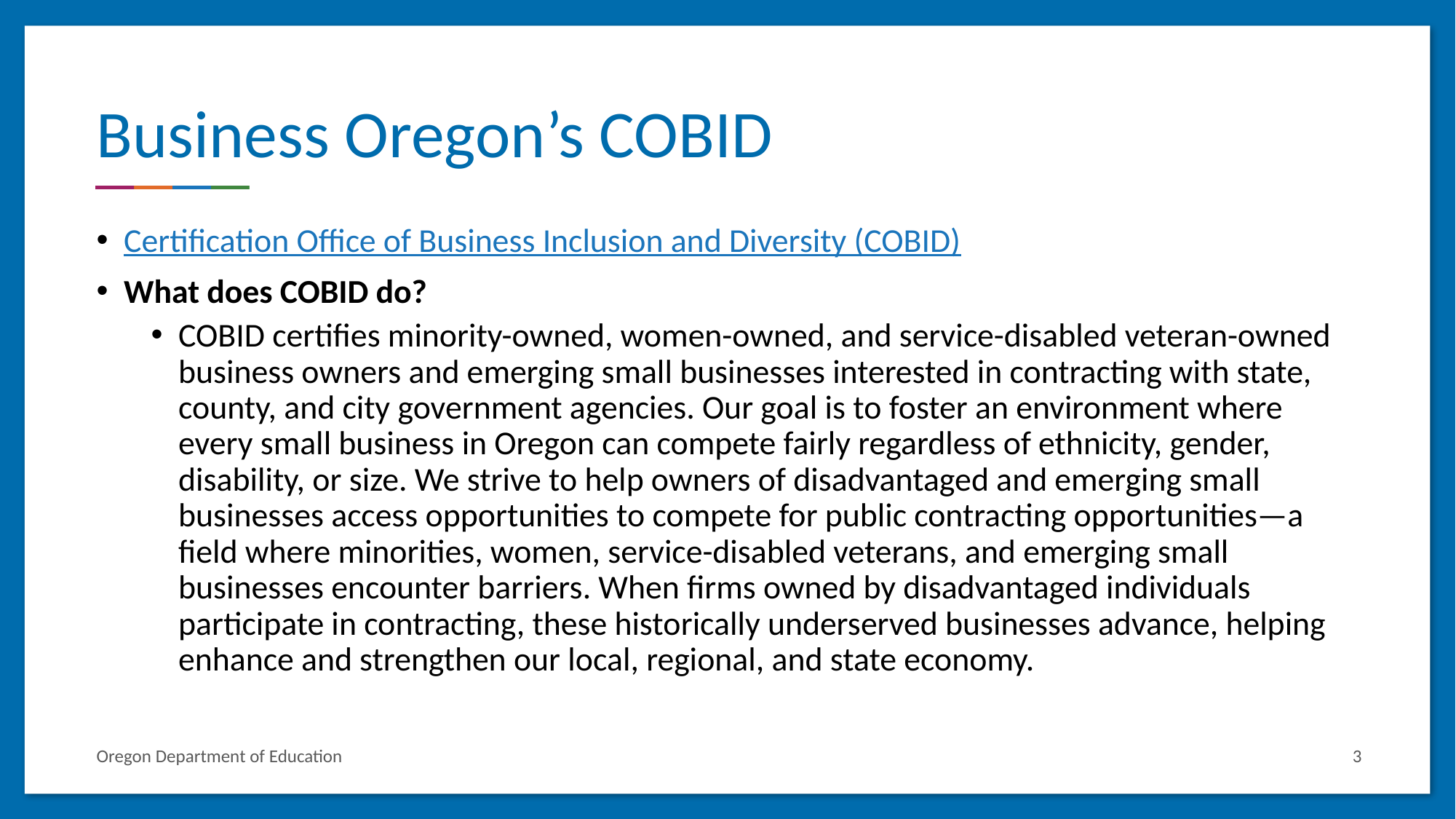

# Business Oregon’s COBID
Certification Office of Business Inclusion and Diversity (COBID)
What does COBID do?
COBID certifies minority-owned, women-owned, and service-disabled veteran-owned business owners and emerging small businesses interested in contracting with state, county, and city government agencies. Our goal is to foster an environment where every small business in Oregon can compete fairly regardless of ethnicity, gender, disability, or size. We strive to help owners of disadvantaged and emerging small businesses access opportunities to compete for public contracting opportunities—a field where minorities, women, service-disabled veterans, and emerging small businesses encounter barriers. When firms owned by disadvantaged individuals participate in contracting, these historically underserved businesses advance, helping enhance and strengthen our local, regional, and state economy.

Oregon Department of Education
3